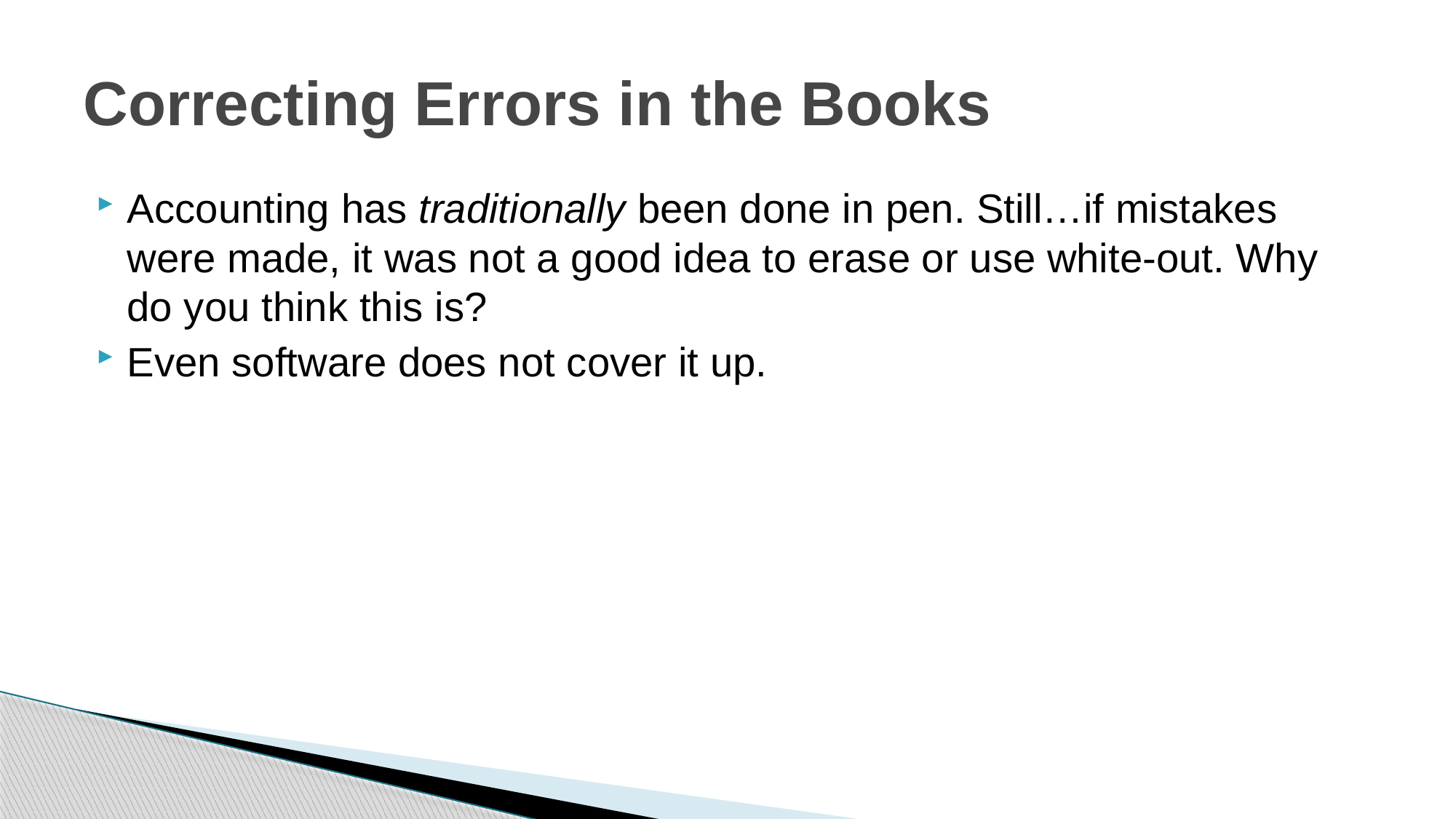

# Correcting Errors in the Books
Accounting has traditionally been done in pen. Still…if mistakes were made, it was not a good idea to erase or use white-out. Why do you think this is?
Even software does not cover it up.